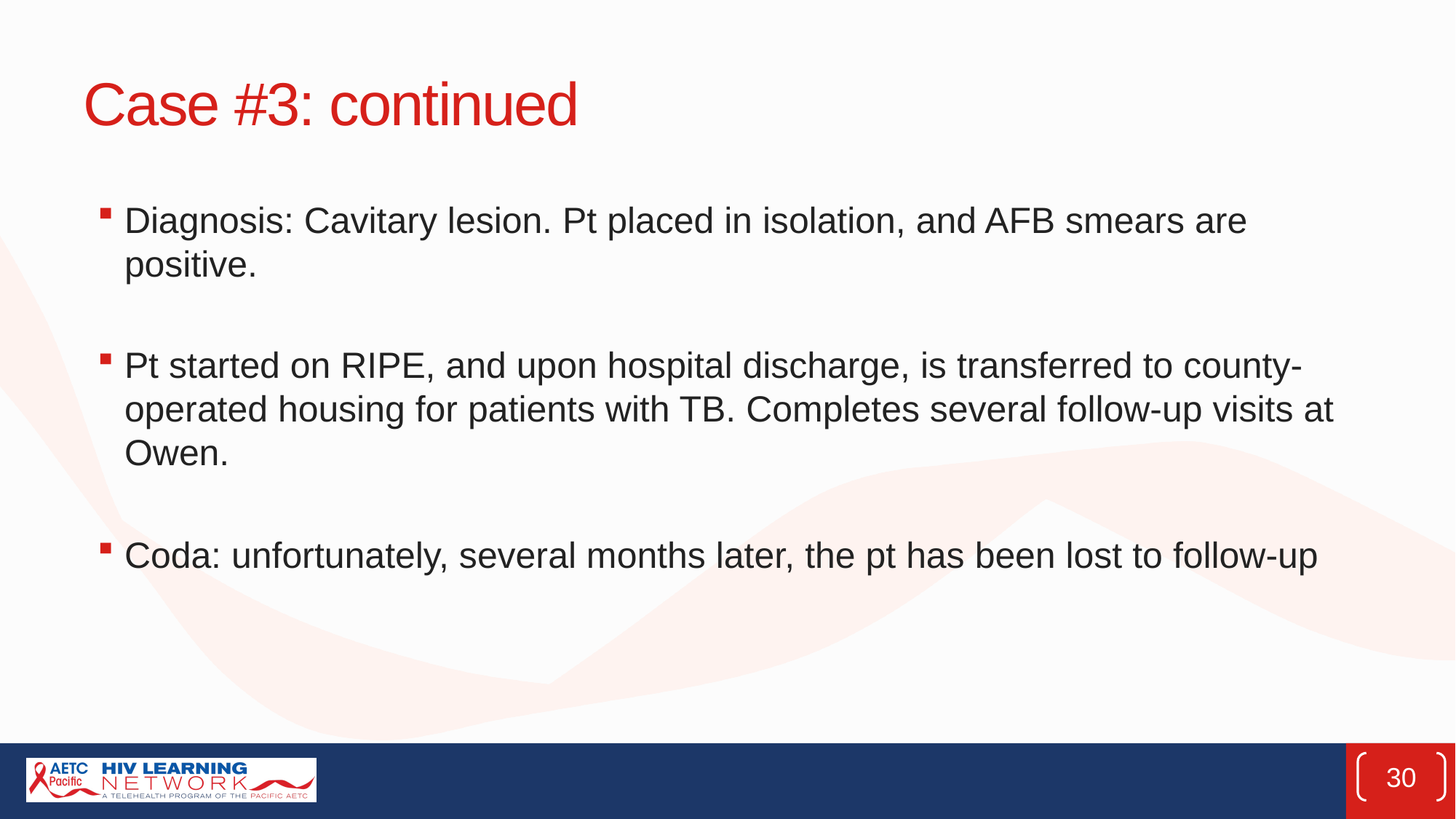

# Case #3: continued (2)
Diagnosis: Cavitary lesion. Pt placed in isolation, and AFB smears are positive.

Pt started on RIPE, and upon hospital discharge, is transferred to county-operated housing for patients with TB. Completes several follow-up visits at Owen.

Coda: unfortunately, several months later, the pt has been lost to follow-up

30